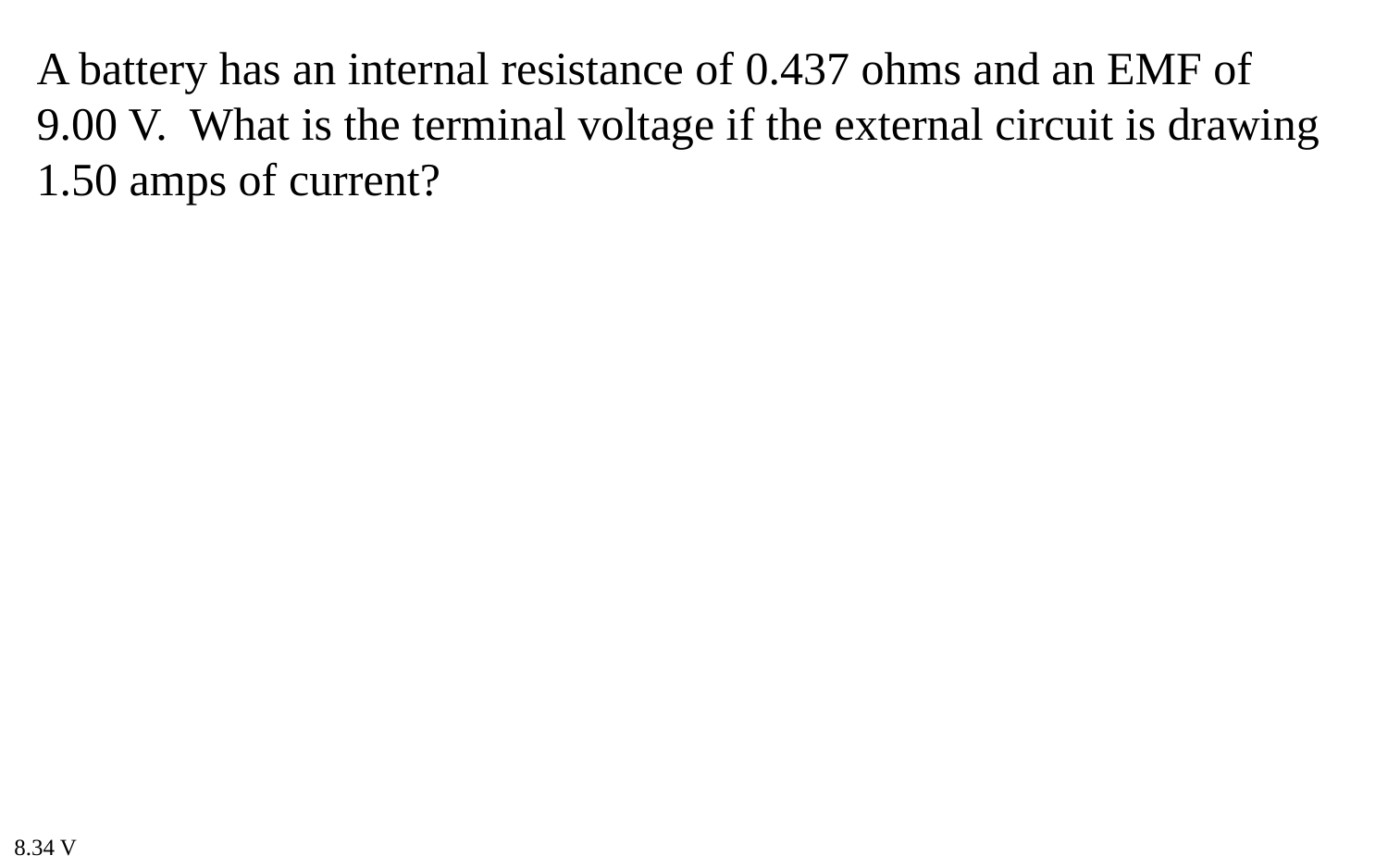

A battery has an internal resistance of 0.437 ohms and an EMF of 9.00 V.  What is the terminal voltage if the external circuit is drawing 1.50 amps of current?

8.34 V